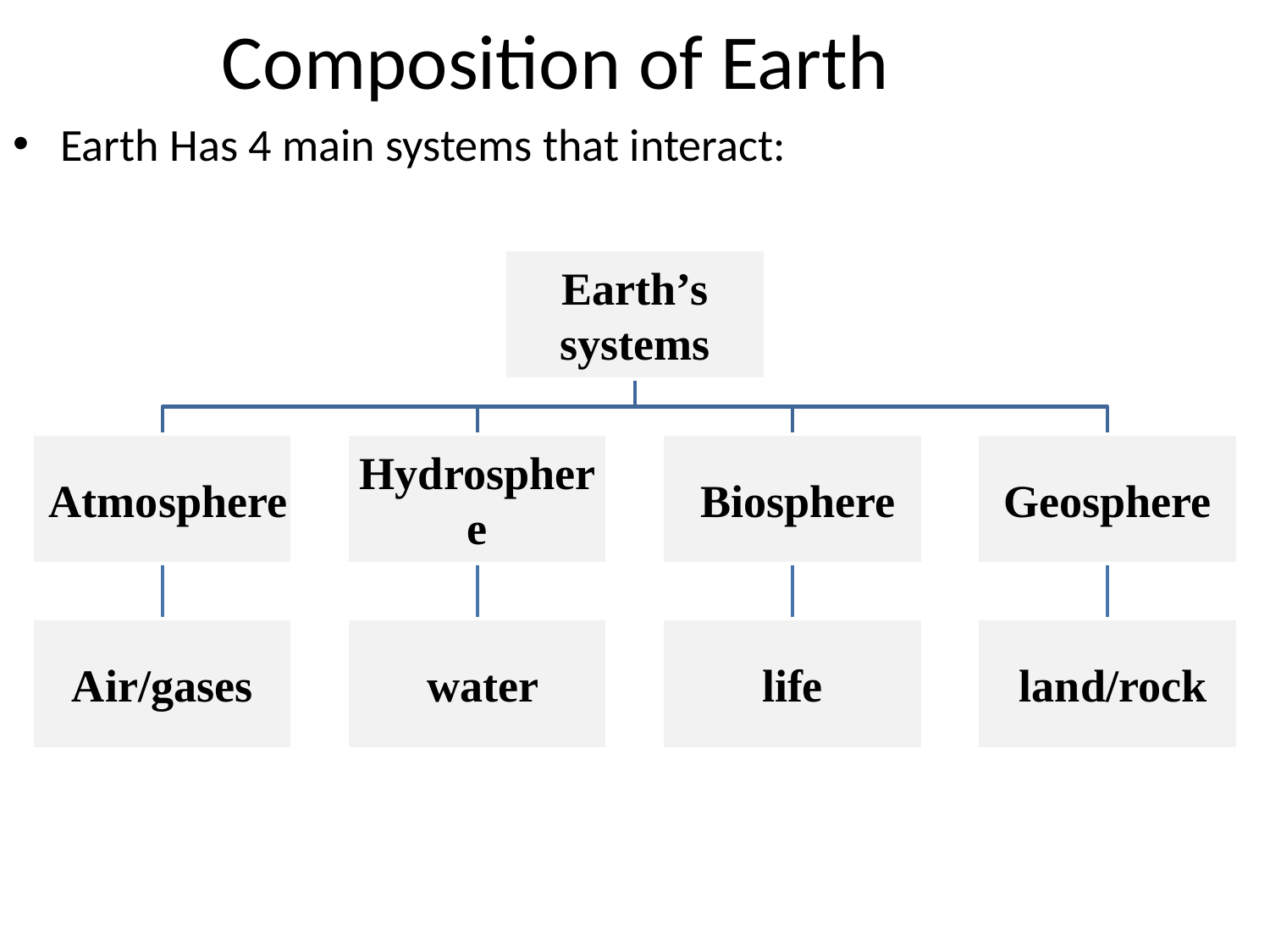

# Composition of Earth
Earth Has 4 main systems that interact:

Earth’s systems
 Atmosphere
Air/gases
Hydrosphere
 water
 Biosphere
life
Geosphere
 land/rock